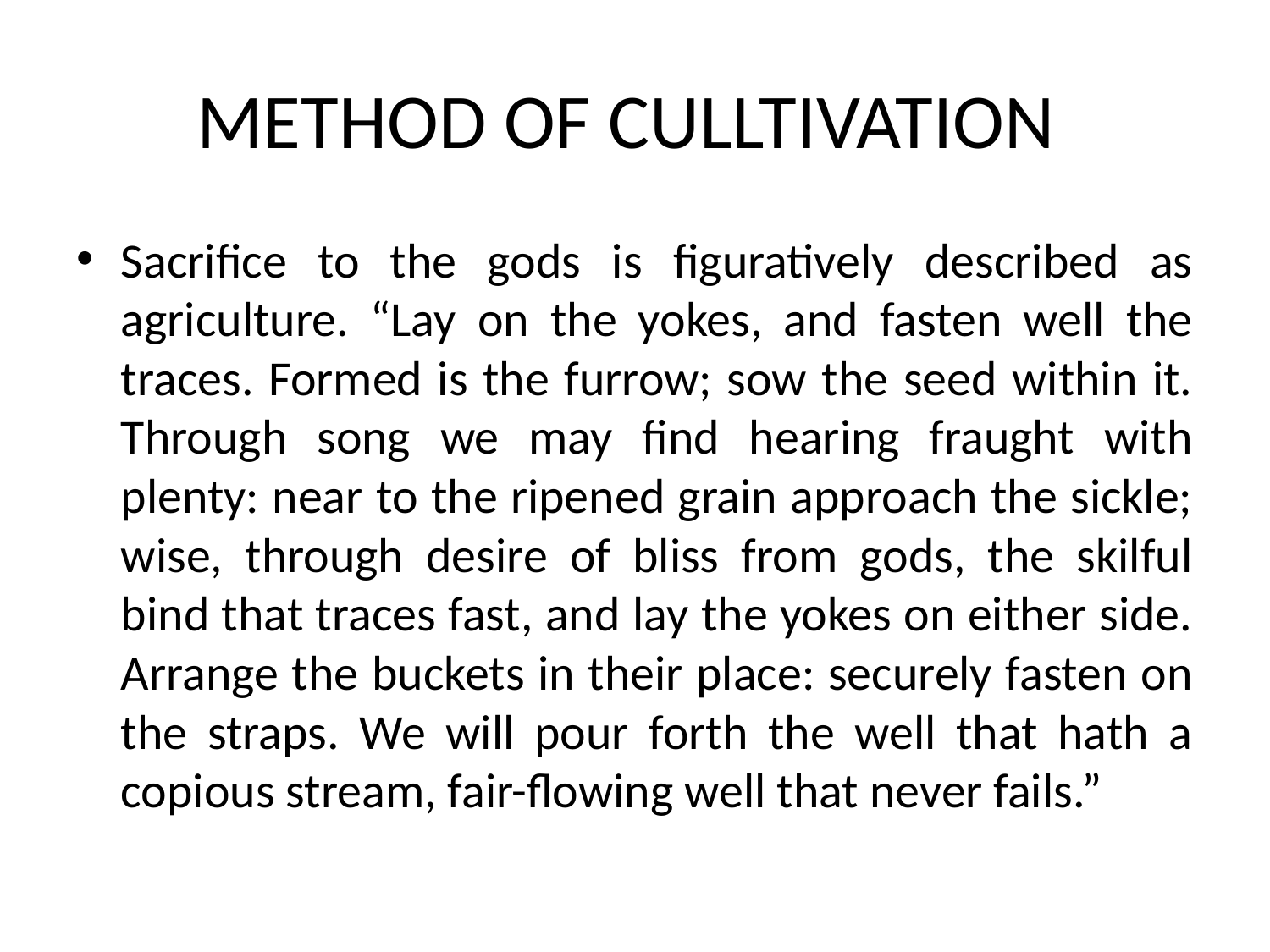

# METHOD OF CULLTIVATION
Sacrifice to the gods is figuratively described as agriculture. “Lay on the yokes, and fasten well the traces. Formed is the furrow; sow the seed within it. Through song we may find hearing fraught with plenty: near to the ripened grain approach the sickle; wise, through desire of bliss from gods, the skilful bind that traces fast, and lay the yokes on either side. Arrange the buckets in their place: securely fasten on the straps. We will pour forth the well that hath a copious stream, fair-flowing well that never fails.”